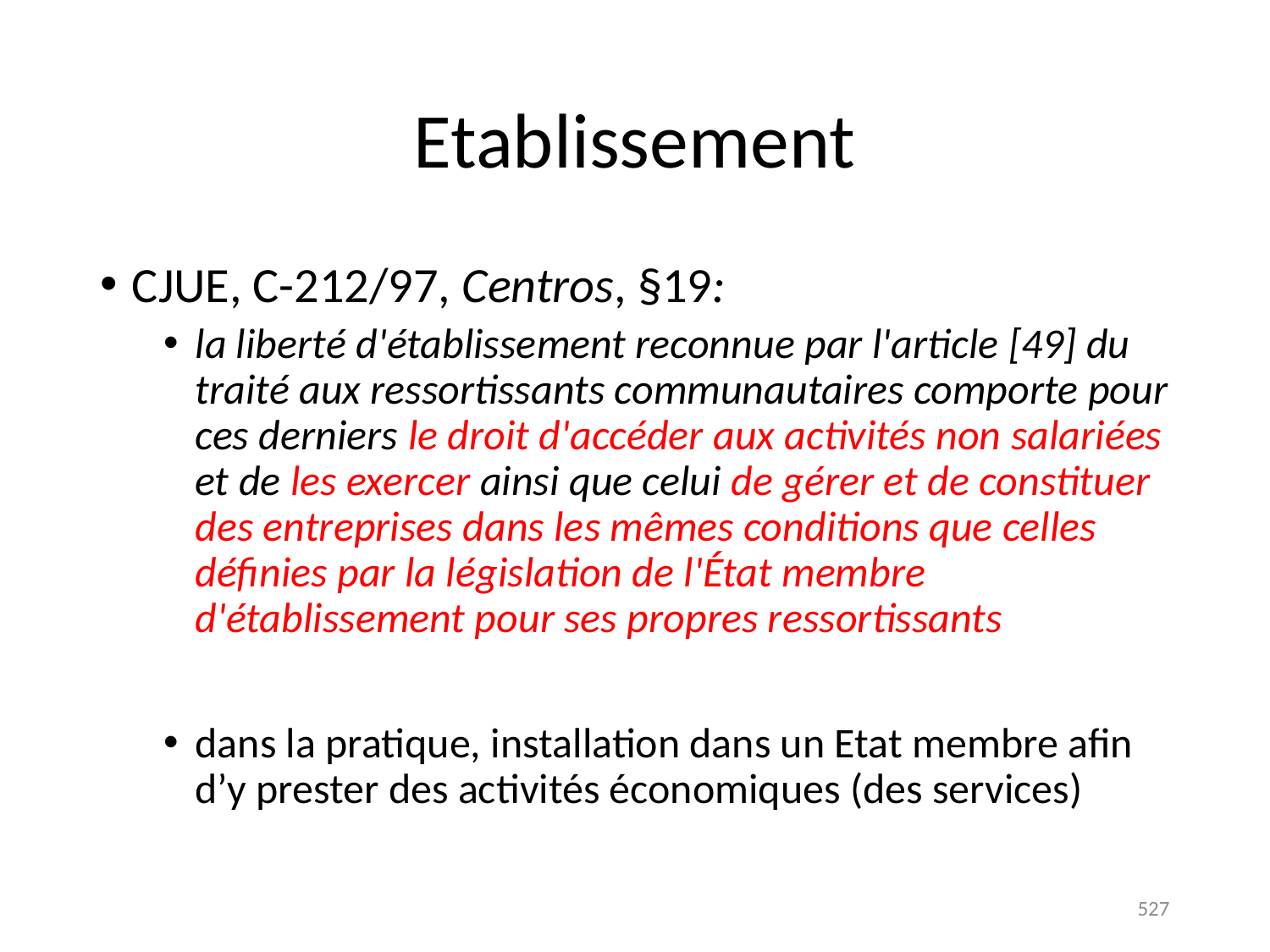

# Etablissement
CJUE, C-212/97, Centros, §19:
la liberté d'établissement reconnue par l'article [49] du traité aux ressortissants communautaires comporte pour ces derniers le droit d'accéder aux activités non salariées et de les exercer ainsi que celui de gérer et de constituer des entreprises dans les mêmes conditions que celles définies par la législation de l'État membre d'établissement pour ses propres ressortissants

dans la pratique, installation dans un Etat membre afin d’y prester des activités économiques (des services)
527